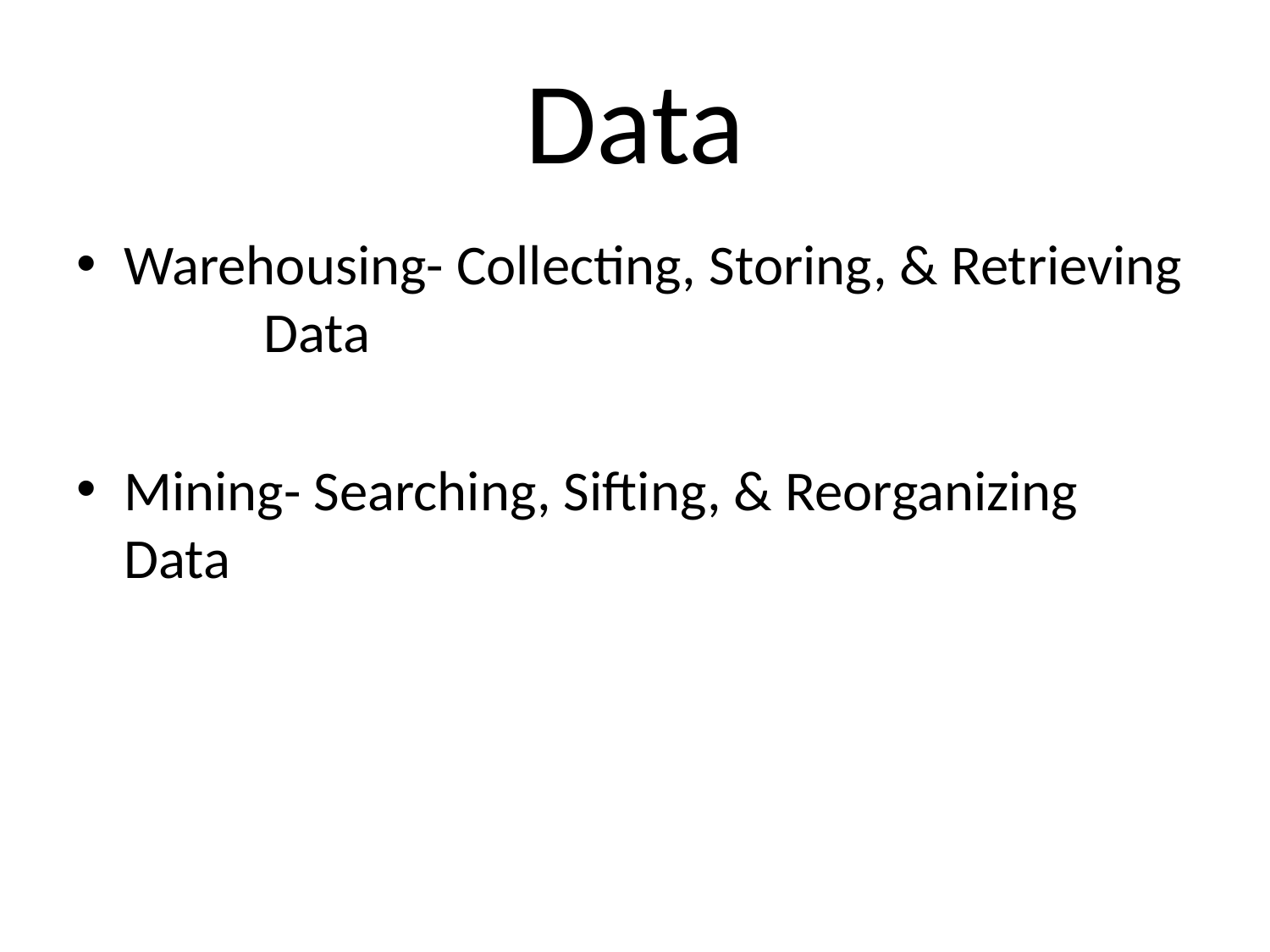

# Data
Warehousing- Collecting, Storing, & Retrieving            Data

Mining- Searching, Sifting, & Reorganizing        Data